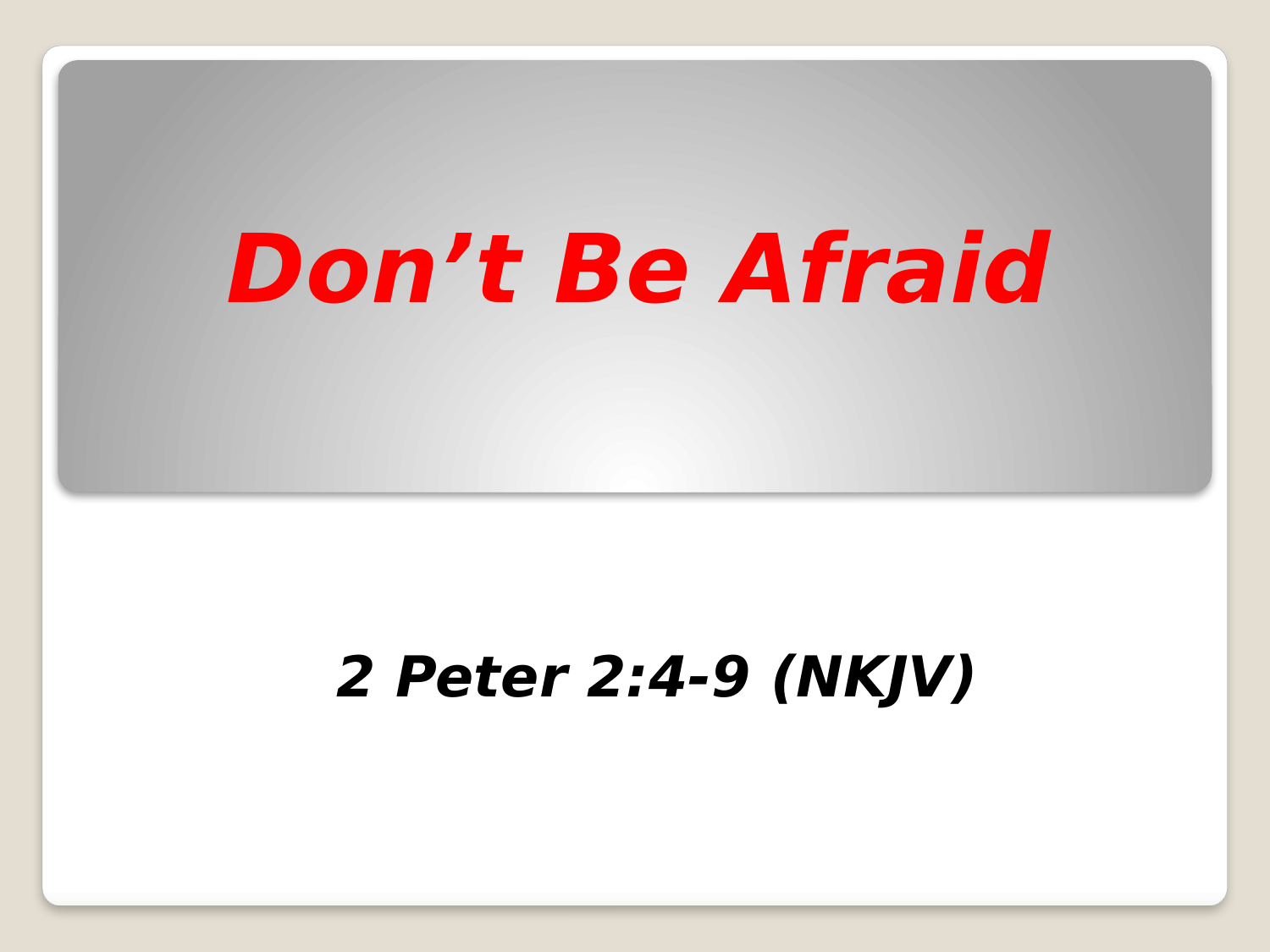

Don’t Be Afraid
2 Peter 2:4-9 (NKJV)